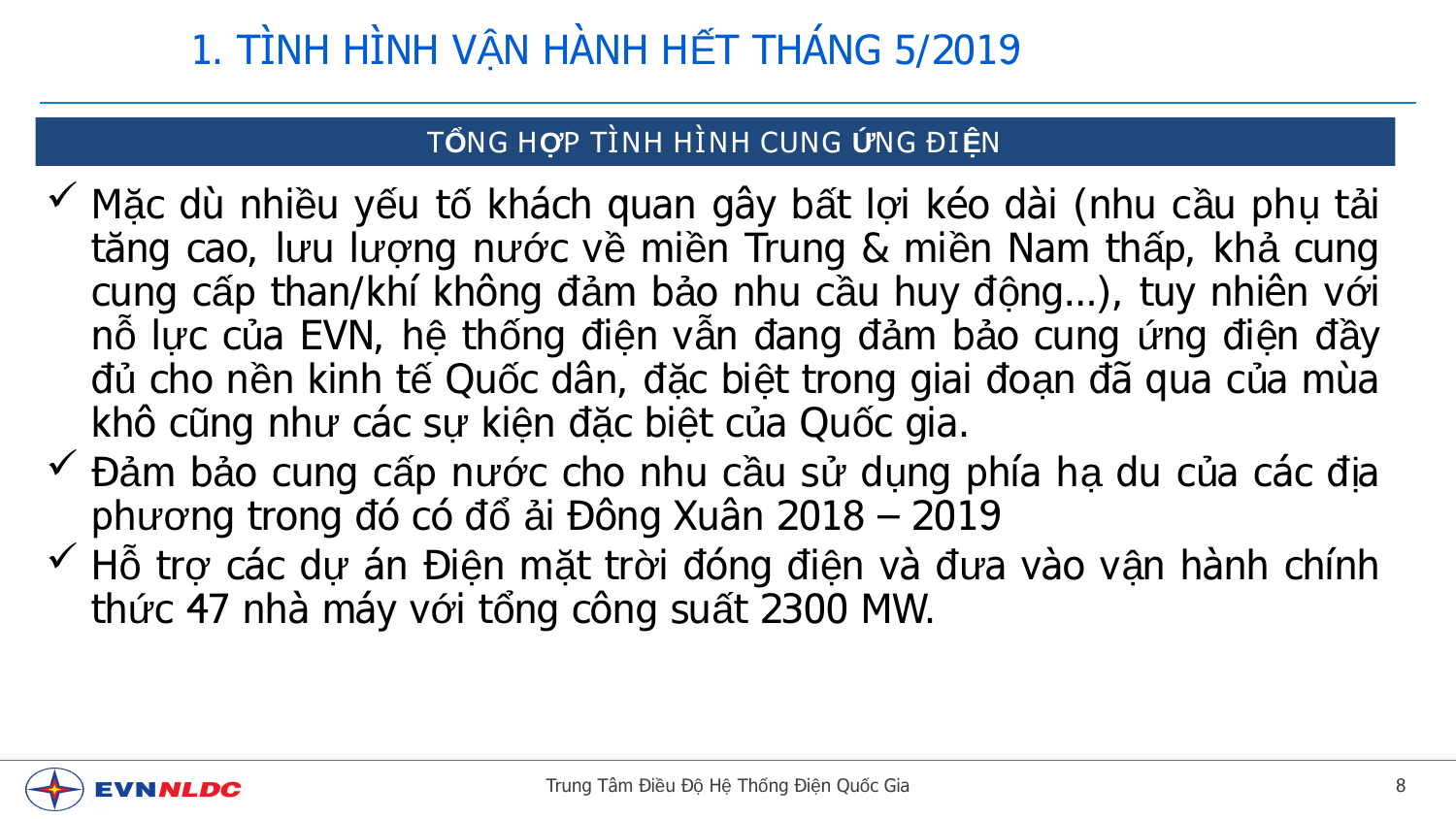

1. TÌNH HÌNH VẬN HÀNH HẾT THÁNG 5/2019
TỔNG HỢP TÌNH HÌNH CUNG ỨNG ĐIỆN
Mặc dù nhiều yếu tố khách quan gây bất lợi kéo dài (nhu cầu phụ tải tăng cao, lưu lượng nước về miền Trung & miền Nam thấp, khả cung cung cấp than/khí không đảm bảo nhu cầu huy động…), tuy nhiên với nỗ lực của EVN, hệ thống điện vẫn đang đảm bảo cung ứng điện đầy đủ cho nền kinh tế Quốc dân, đặc biệt trong giai đoạn đã qua của mùa khô cũng như các sự kiện đặc biệt của Quốc gia.
Đảm bảo cung cấp nước cho nhu cầu sử dụng phía hạ du của các địa phương trong đó có đổ ải Đông Xuân 2018 – 2019
Hỗ trợ các dự án Điện mặt trời đóng điện và đưa vào vận hành chính thức 47 nhà máy với tổng công suất 2300 MW.